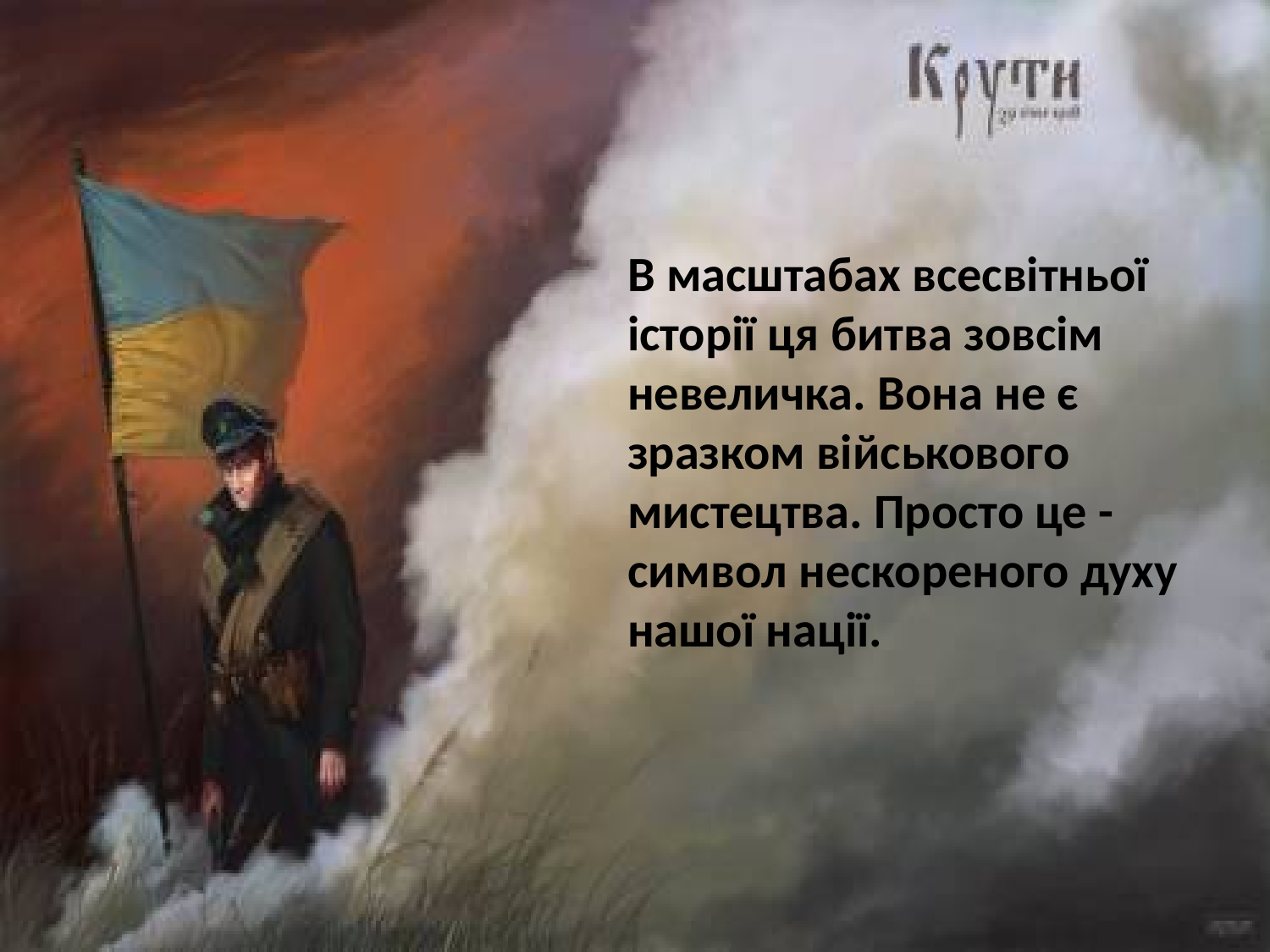

В масштабах всесвітньої історії ця битва зовсім невеличка. Вона не є зразком військового мистецтва. Просто це - символ нескореного духу нашої нації.